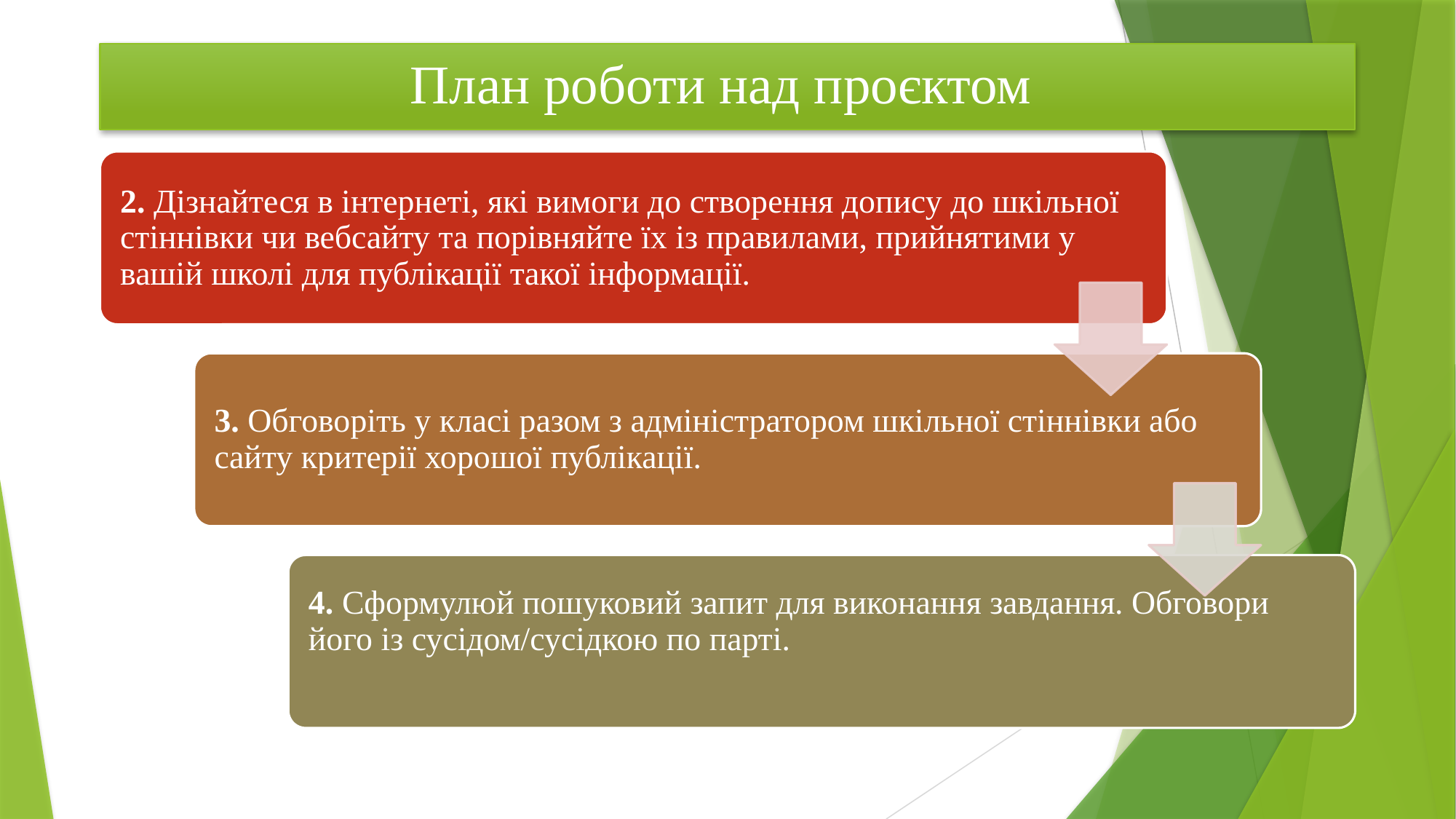

# План роботи над проєктом
2. Дізнайтеся в інтернеті, які вимоги до створення допису до шкільної стіннівки чи вебсайту та порівняйте їх із правилами, прийнятими у вашій школі для публікації такої інформації.
3. Обговоріть у класі разом з адміністратором шкільної стіннівки або сайту критерії хорошої публікації.
4. Сформулюй пошуковий запит для виконання завдання. Обговори його із сусідом/сусідкою по парті.